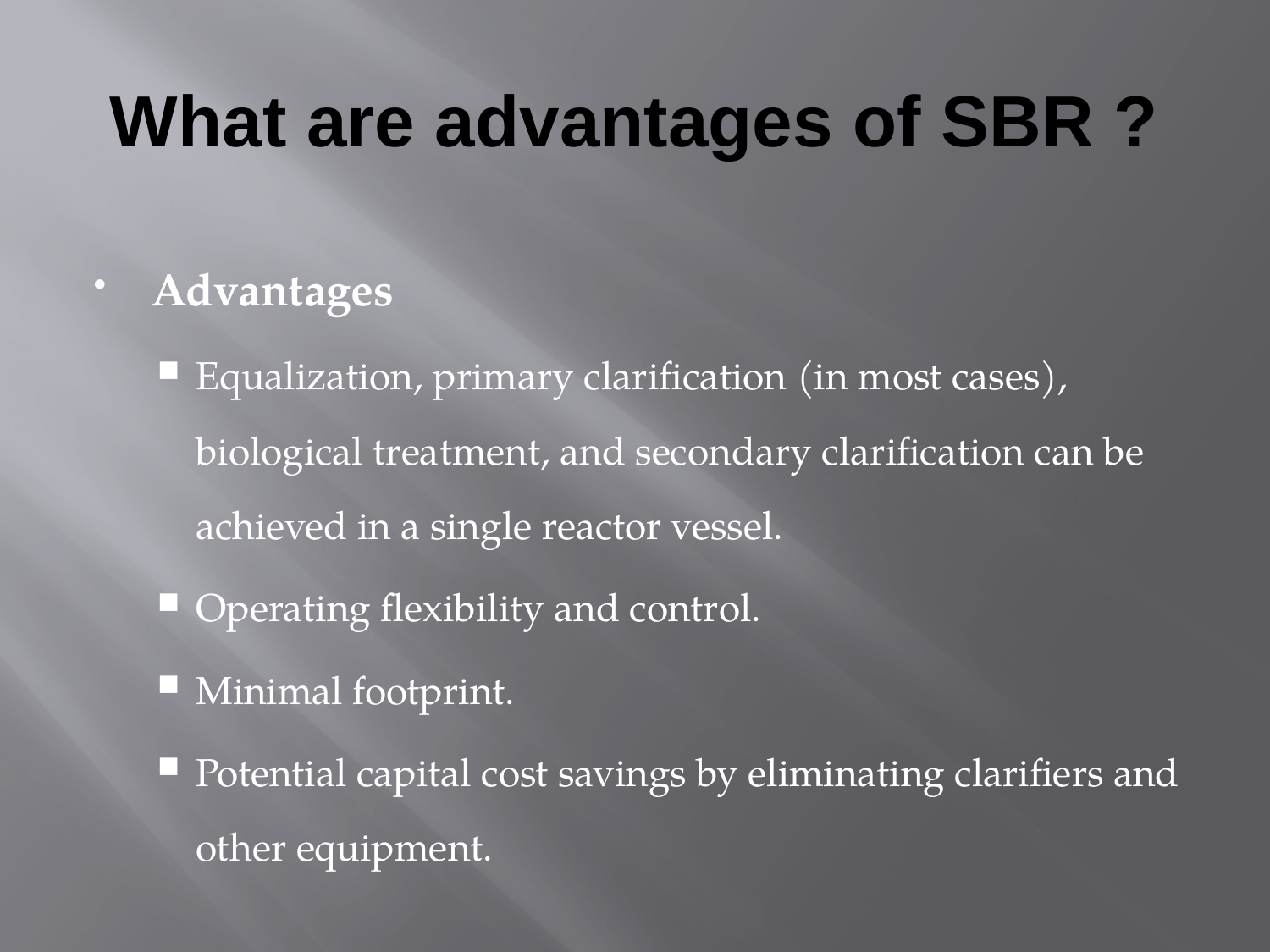

# What are advantages of SBR ?
Advantages
Equalization, primary clarification (in most cases),  biological treatment, and secondary clarification can be achieved in a single reactor vessel.
Operating flexibility and control.
Minimal footprint.
Potential capital cost savings by eliminating clarifiers and other equipment.